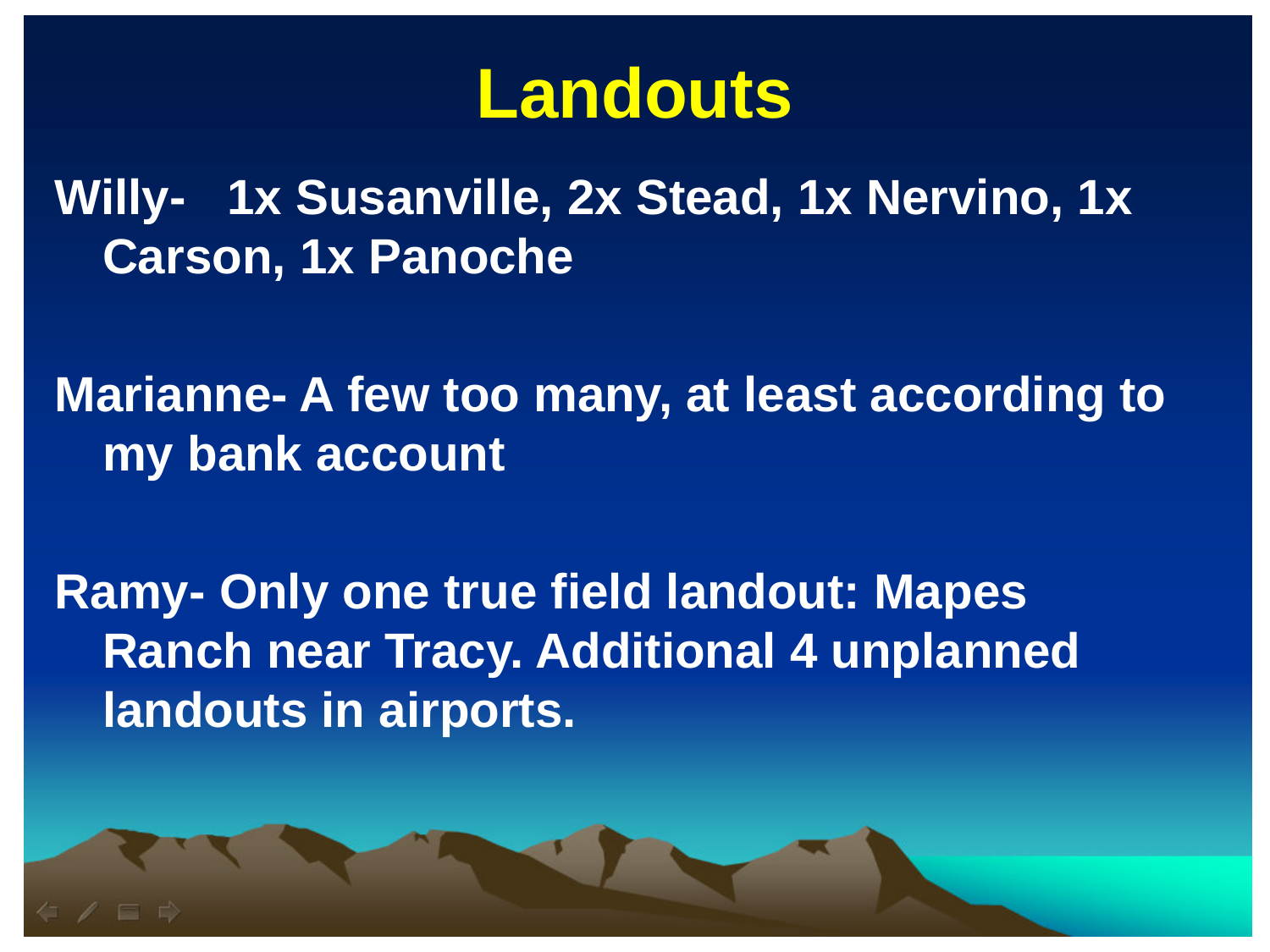

Landouts
Willy-   1x Susanville, 2x Stead, 1x Nervino, 1x Carson, 1x Panoche

Marianne- A few too many, at least according to my bank account

Ramy- Only one true field landout: Mapes Ranch near Tracy. Additional 4 unplanned landouts in airports.